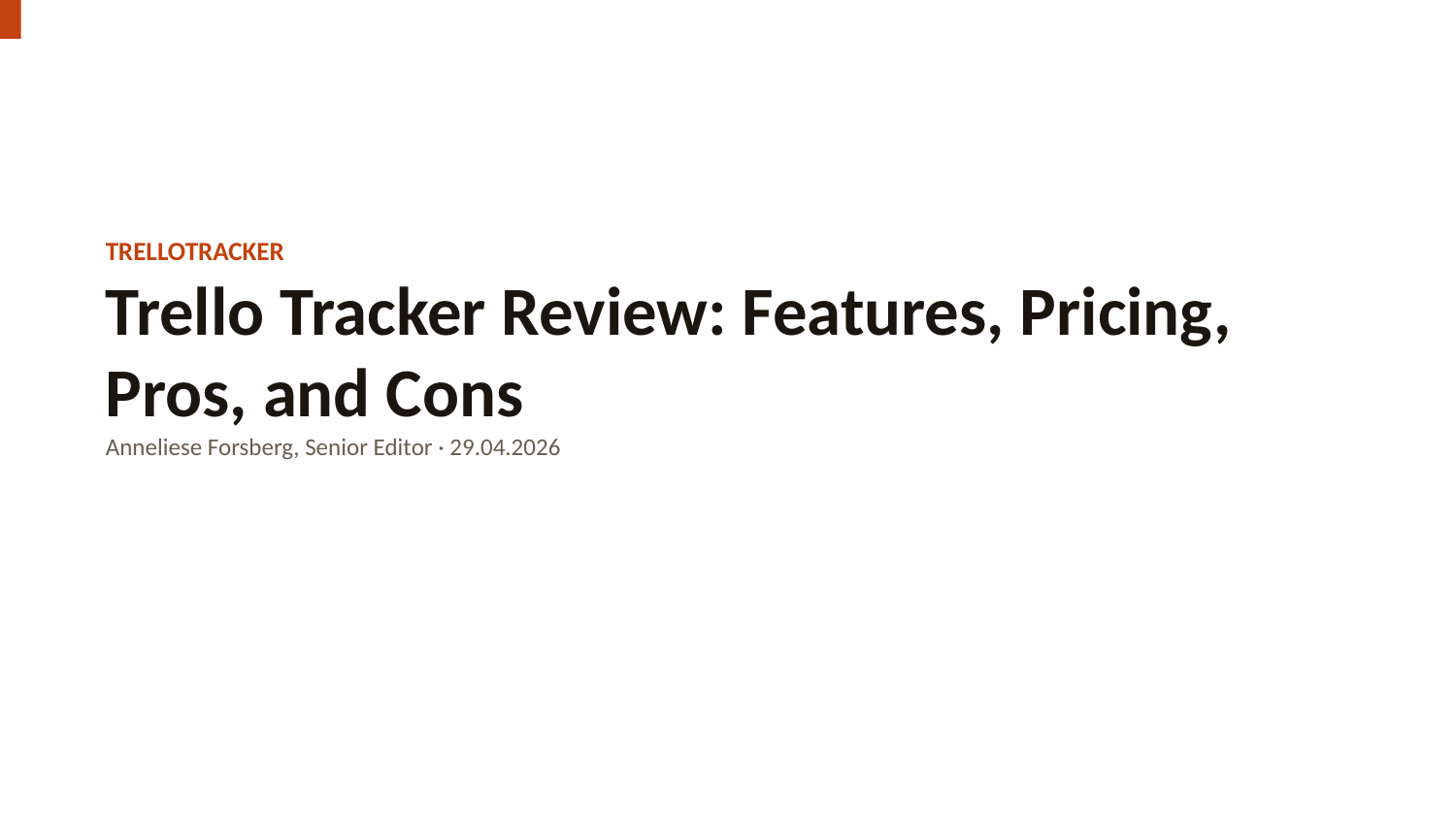

TRELLOTRACKER
Trello Tracker Review: Features, Pricing, Pros, and Cons
Anneliese Forsberg, Senior Editor · 29.04.2026